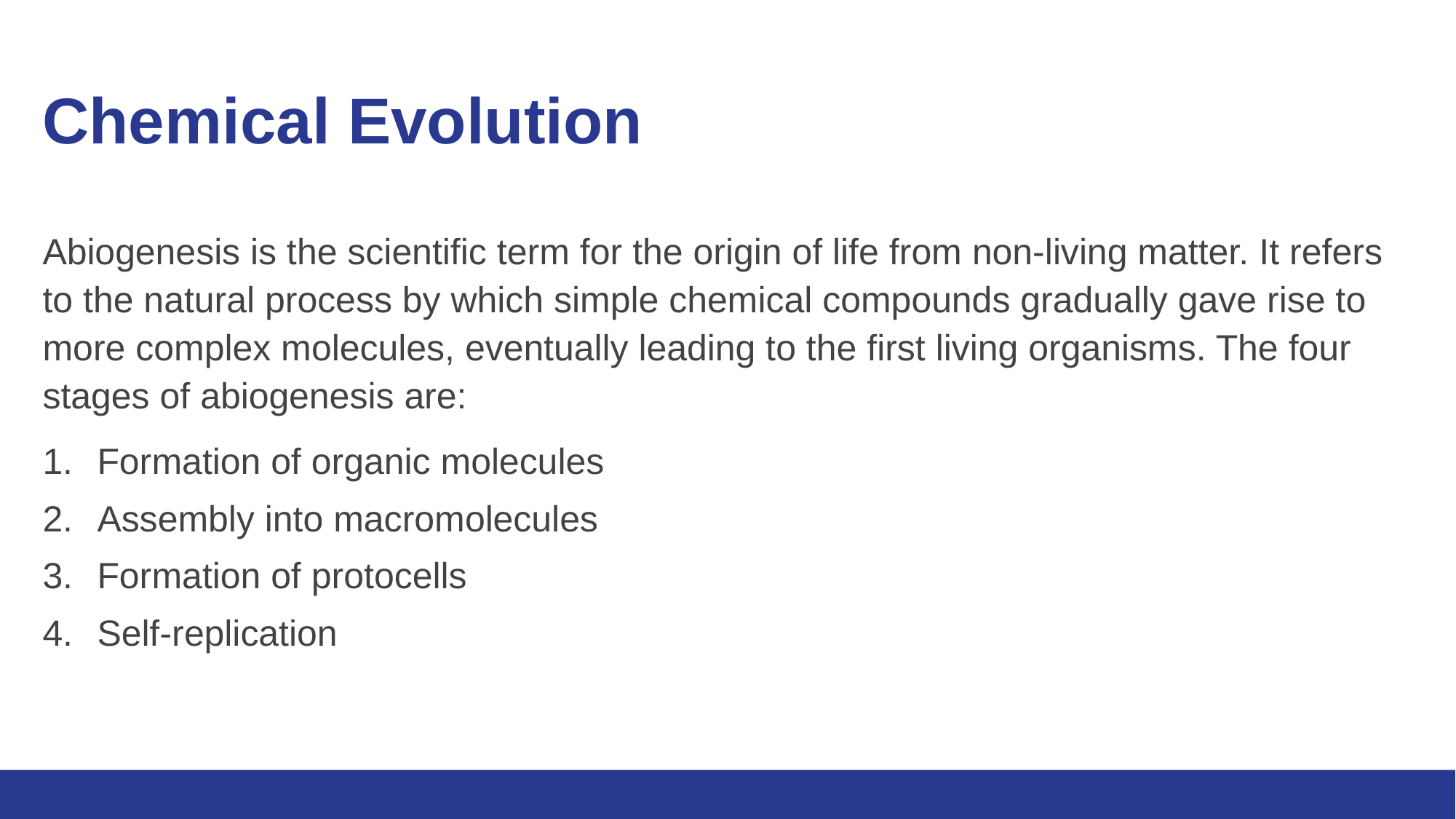

# Chemical Evolution
Abiogenesis is the scientific term for the origin of life from non-living matter. It refers to the natural process by which simple chemical compounds gradually gave rise to more complex molecules, eventually leading to the first living organisms. The four stages of abiogenesis are:
Formation of organic molecules
Assembly into macromolecules
Formation of protocells
Self-replication